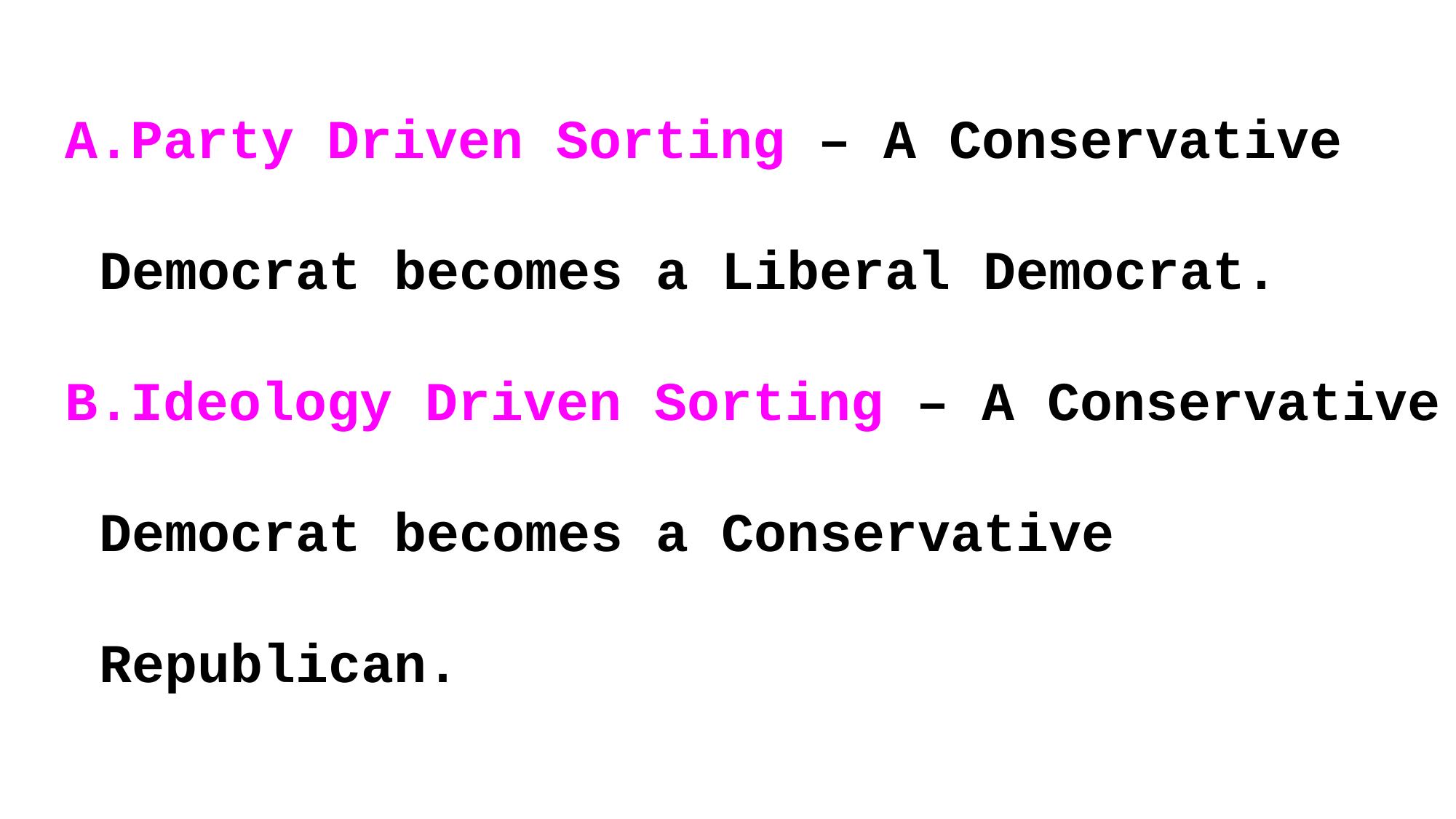

Party Driven Sorting – A Conservative Democrat becomes a Liberal Democrat.
Ideology Driven Sorting – A Conservative Democrat becomes a Conservative Republican.